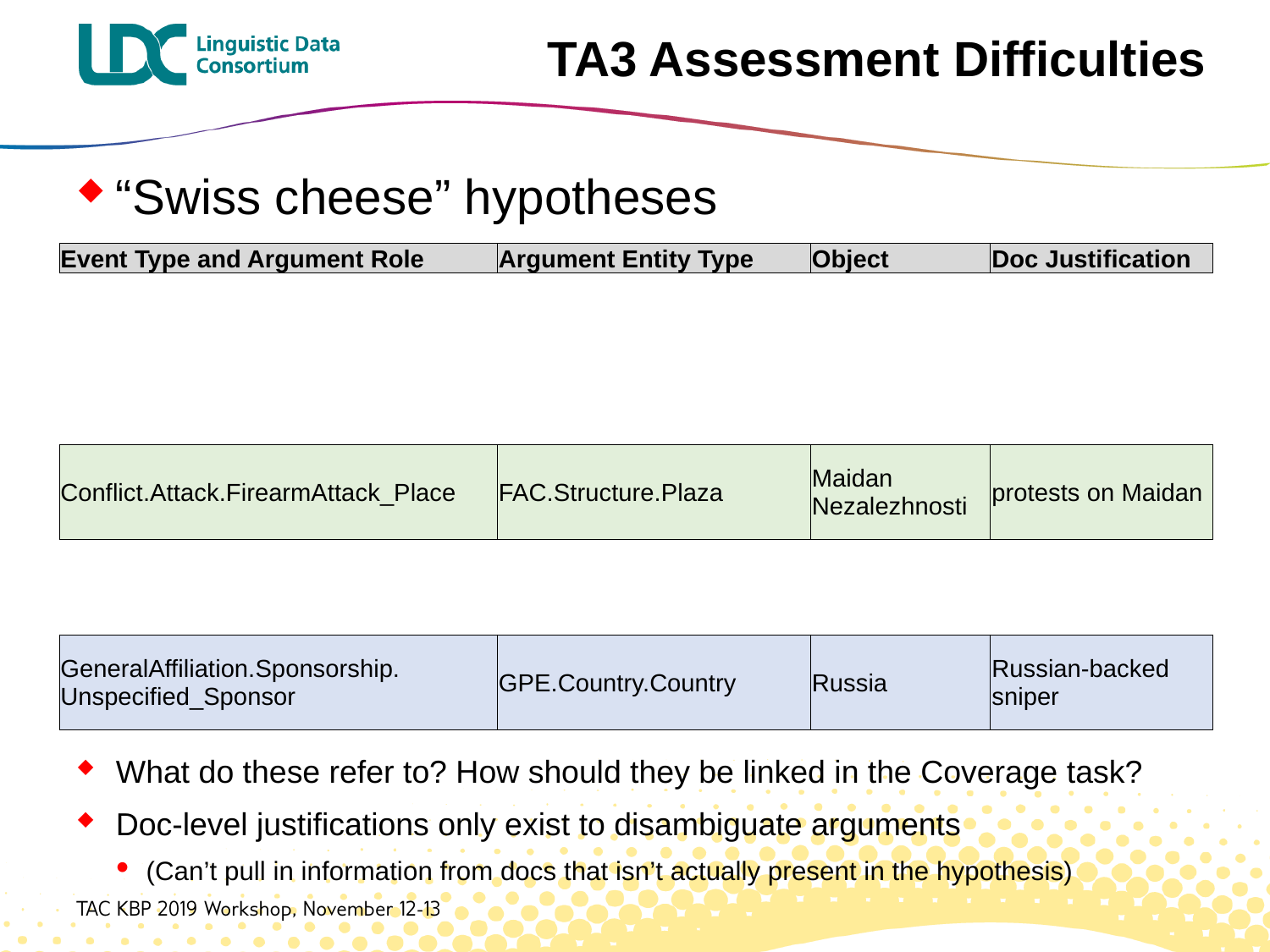

# TA3 Assessment Difficulties
“Swiss cheese” hypotheses

What do these refer to? How should they be linked in the Coverage task?
Doc-level justifications only exist to disambiguate arguments
(Can’t pull in information from docs that isn’t actually present in the hypothesis)
| Event Type and Argument Role | Argument Entity Type | Object | Doc Justification |
| --- | --- | --- | --- |
| Conflict.Attack.FirearmAttack\_Place | FAC.Structure.Plaza | Maidan Nezalezhnosti | protests on Maidan |
| --- | --- | --- | --- |
| GeneralAffiliation.Sponsorship. Unspecified\_Sponsor | GPE.Country.Country | Russia | Russian-backed sniper |
| --- | --- | --- | --- |
TAC KBP 2019 Workshop, November 12-13